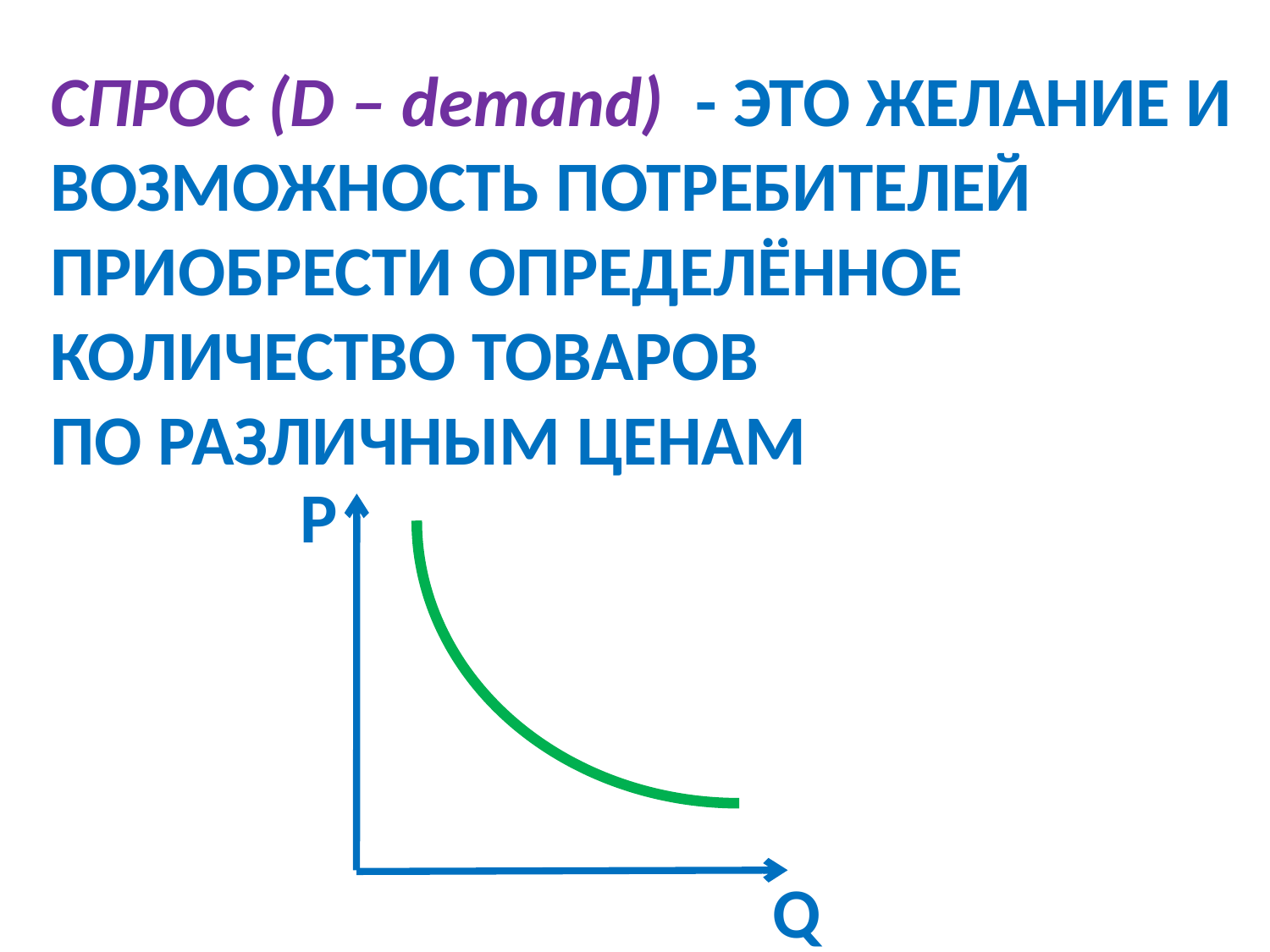

СПРОС (D – demand)  - ЭТО ЖЕЛАНИЕ И
ВОЗМОЖНОСТЬ ПОТРЕБИТЕЛЕЙ
ПРИОБРЕСТИ ОПРЕДЕЛЁННОЕ
КОЛИЧЕСТВО ТОВАРОВ
ПО РАЗЛИЧНЫМ ЦЕНАМ

P
Q